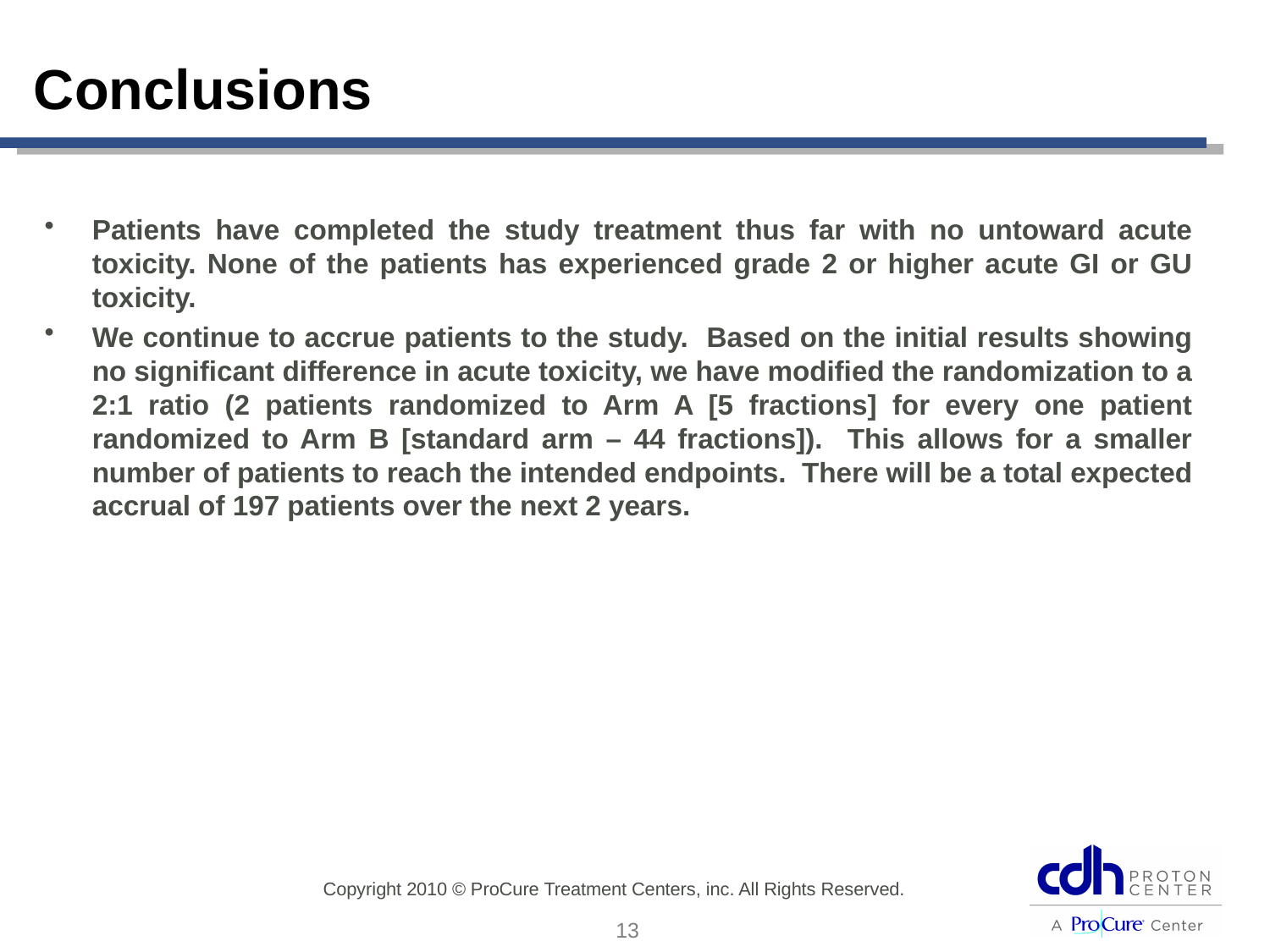

# Conclusions

Patients have completed the study treatment thus far with no untoward acute toxicity. None of the patients has experienced grade 2 or higher acute GI or GU toxicity.
We continue to accrue patients to the study.  Based on the initial results showing no significant difference in acute toxicity, we have modified the randomization to a 2:1 ratio (2 patients randomized to Arm A [5 fractions] for every one patient randomized to Arm B [standard arm – 44 fractions]).  This allows for a smaller number of patients to reach the intended endpoints.  There will be a total expected accrual of 197 patients over the next 2 years.